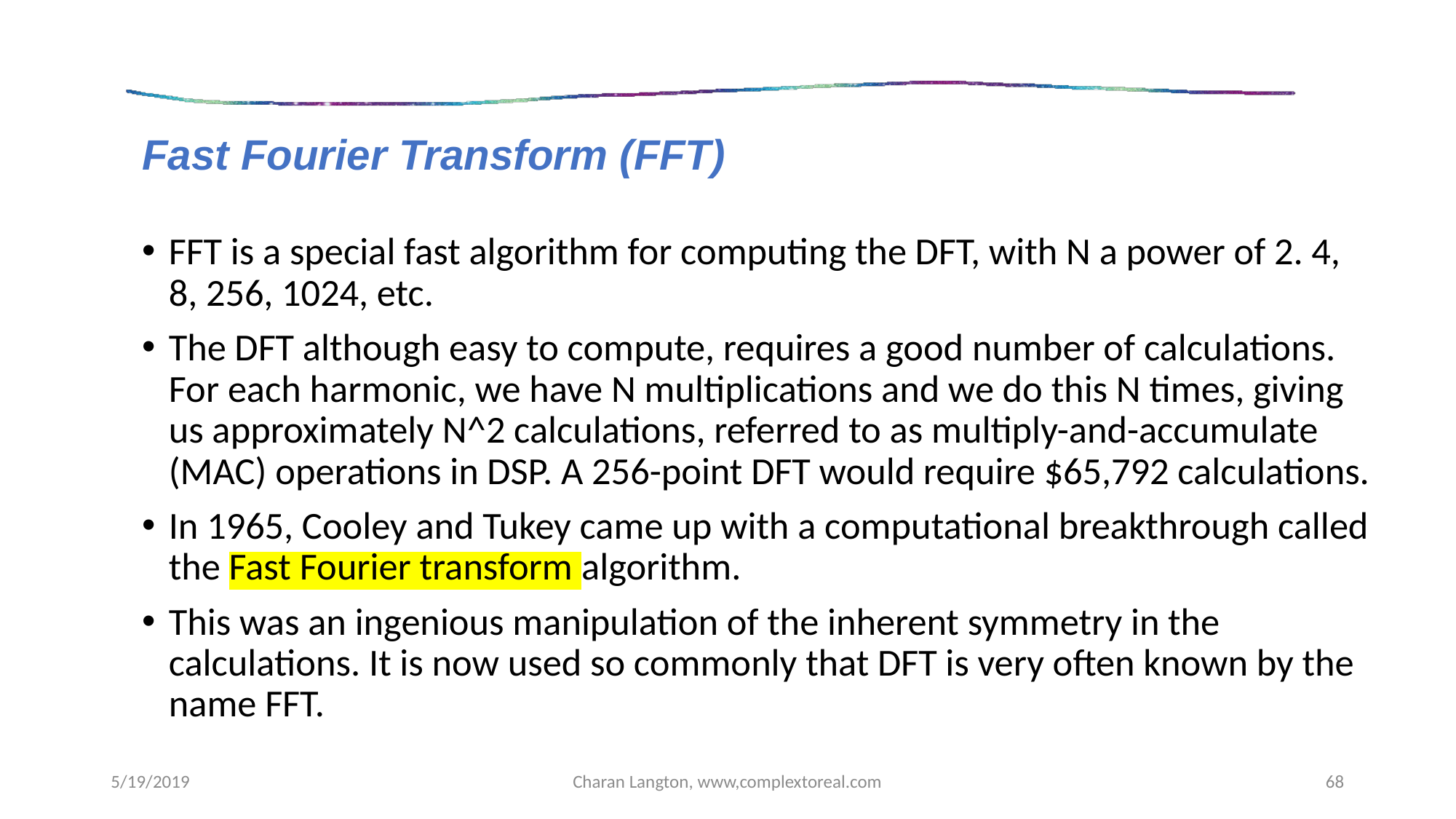

#
Fast Fourier Transform (FFT)
FFT is a special fast algorithm for computing the DFT, with N a power of 2. 4, 8, 256, 1024, etc.
The DFT although easy to compute, requires a good number of calculations. For each harmonic, we have N multiplications and we do this N times, giving us approximately N^2 calculations, referred to as multiply-and-accumulate (MAC) operations in DSP. A 256-point DFT would require $65,792 calculations.
In 1965, Cooley and Tukey came up with a computational breakthrough called the Fast Fourier transform algorithm.
This was an ingenious manipulation of the inherent symmetry in the calculations. It is now used so commonly that DFT is very often known by the name FFT.
5/19/2019
Charan Langton, www,complextoreal.com
68